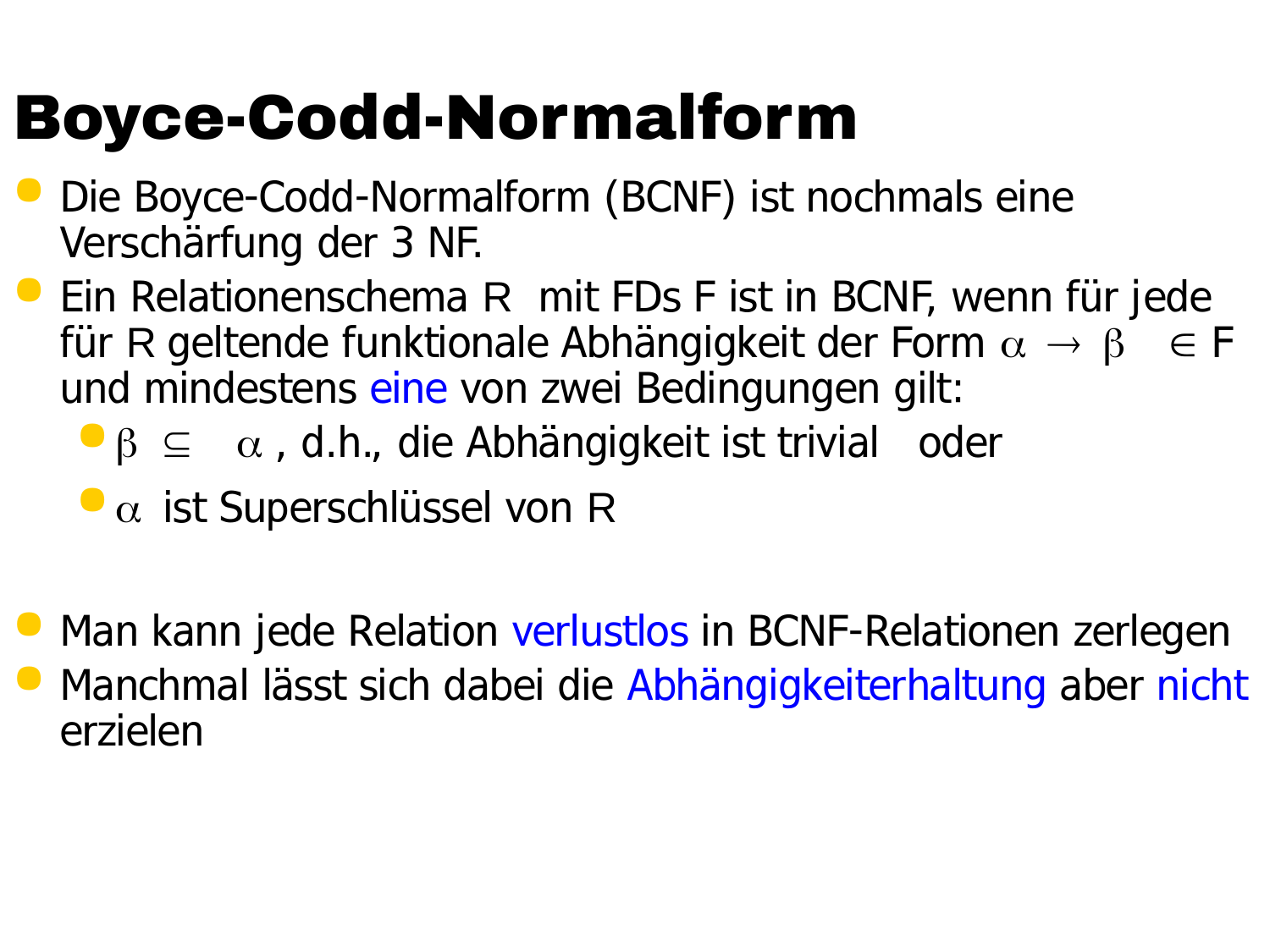

# Boyce-Codd-Normalform
Die Boyce-Codd-Normalform (BCNF) ist nochmals eine Verschärfung der 3 NF.
Ein Relationenschema R  mit FDs F ist in BCNF, wenn für jede für R geltende funktionale Abhängigkeit der Form α → β  ∈ F und mindestens eine von zwei Bedingungen gilt:
β ⊆  α , d.h., die Abhängigkeit ist trivial   oder
α ist Superschlüssel von R

Man kann jede Relation verlustlos in BCNF-Relationen zerlegen
Manchmal lässt sich dabei die Abhängigkeiterhaltung aber nicht erzielen